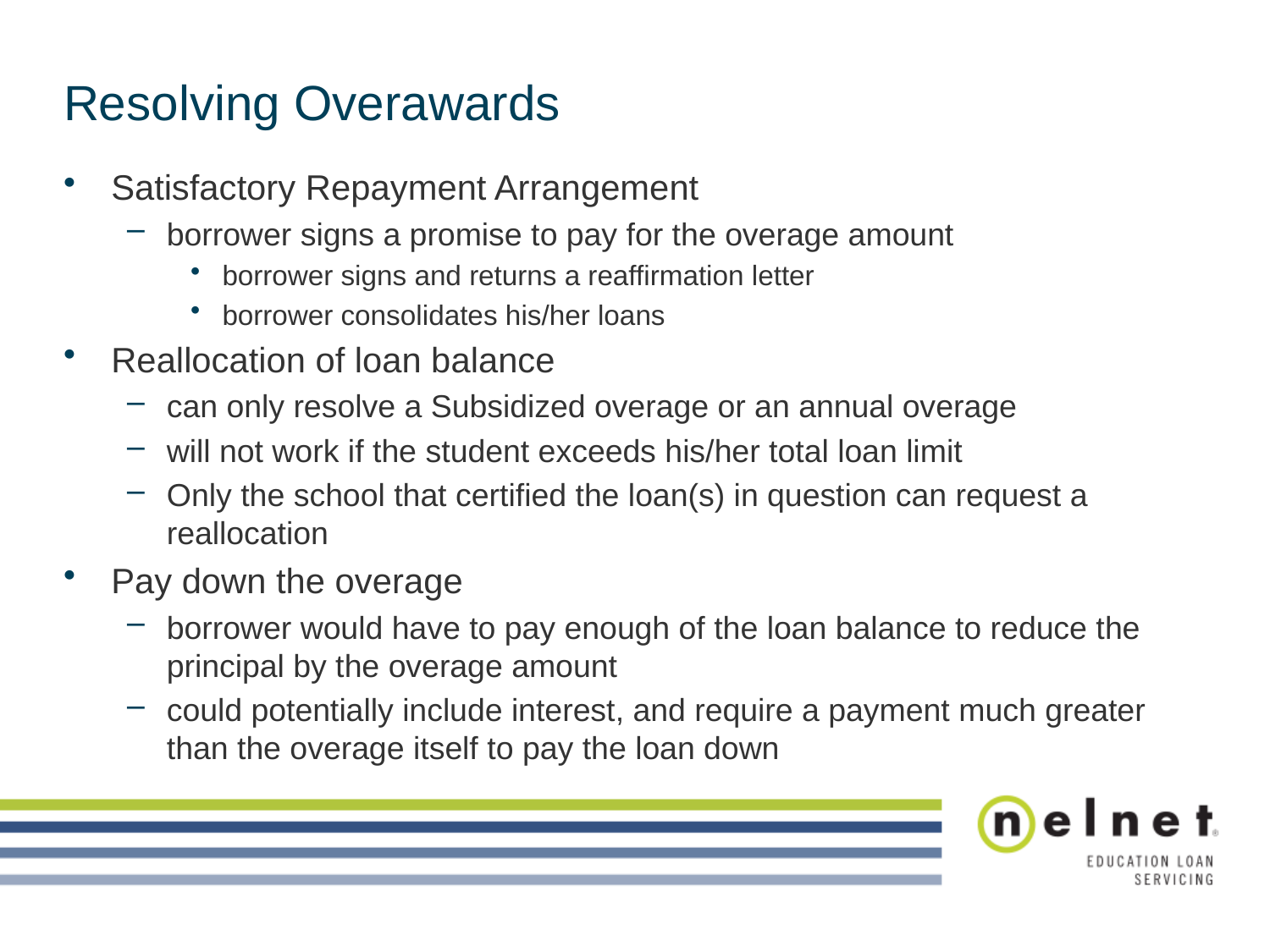

# Resolving Overawards
Satisfactory Repayment Arrangement
borrower signs a promise to pay for the overage amount
borrower signs and returns a reaffirmation letter
borrower consolidates his/her loans
Reallocation of loan balance
can only resolve a Subsidized overage or an annual overage
will not work if the student exceeds his/her total loan limit
Only the school that certified the loan(s) in question can request a reallocation
Pay down the overage
borrower would have to pay enough of the loan balance to reduce the principal by the overage amount
could potentially include interest, and require a payment much greater than the overage itself to pay the loan down